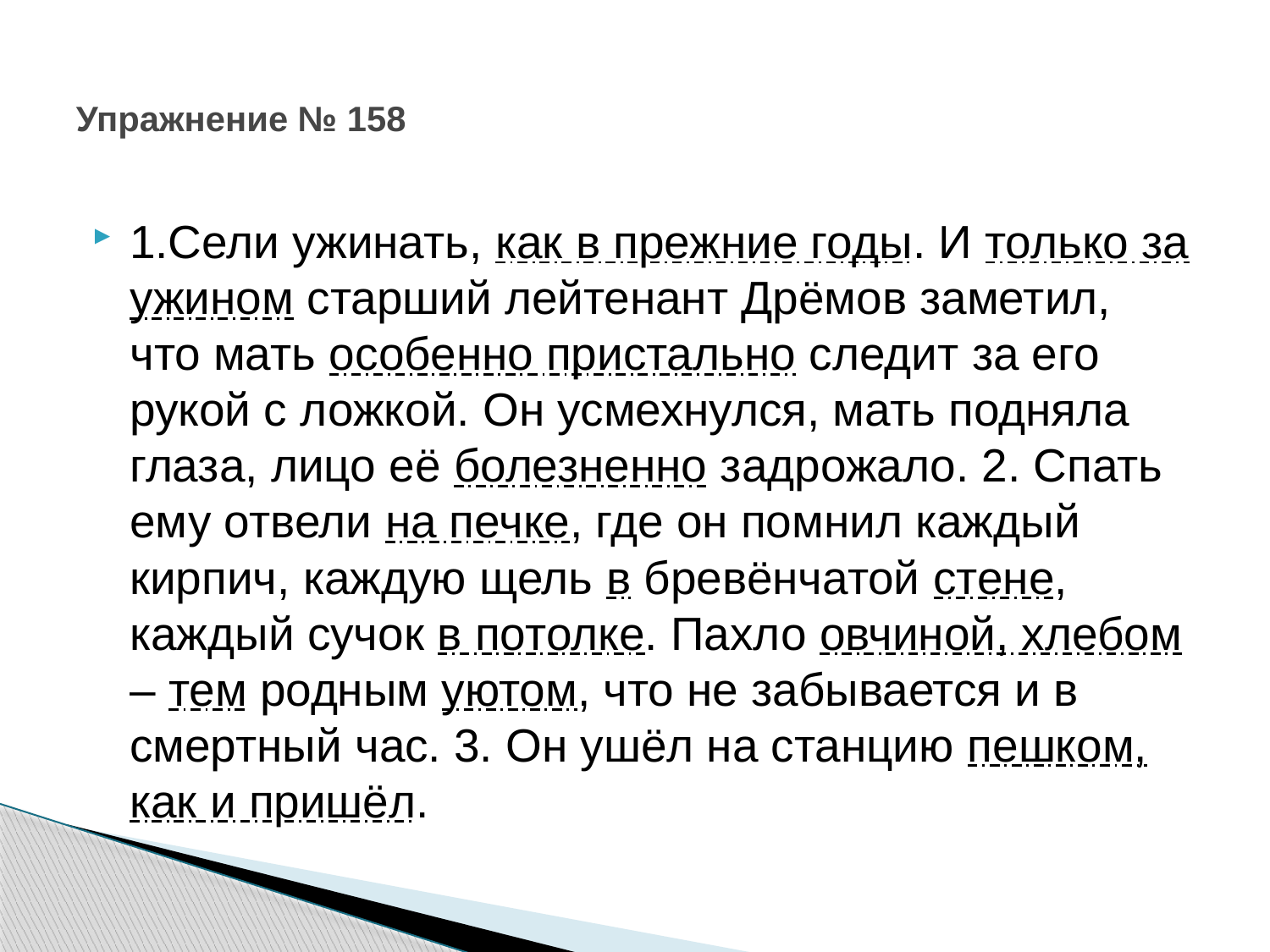

# Упражнение № 158
1.Сели ужинать, как в прежние годы. И только за ужином старший лейтенант Дрёмов заметил, что мать особенно пристально следит за его рукой с ложкой. Он усмехнулся, мать подняла глаза, лицо её болезненно задрожало. 2. Спать ему отвели на печке, где он помнил каждый кирпич, каждую щель в бревёнчатой стене, каждый сучок в потолке. Пахло овчиной, хлебом – тем родным уютом, что не забывается и в смертный час. 3. Он ушёл на станцию пешком, как и пришёл.